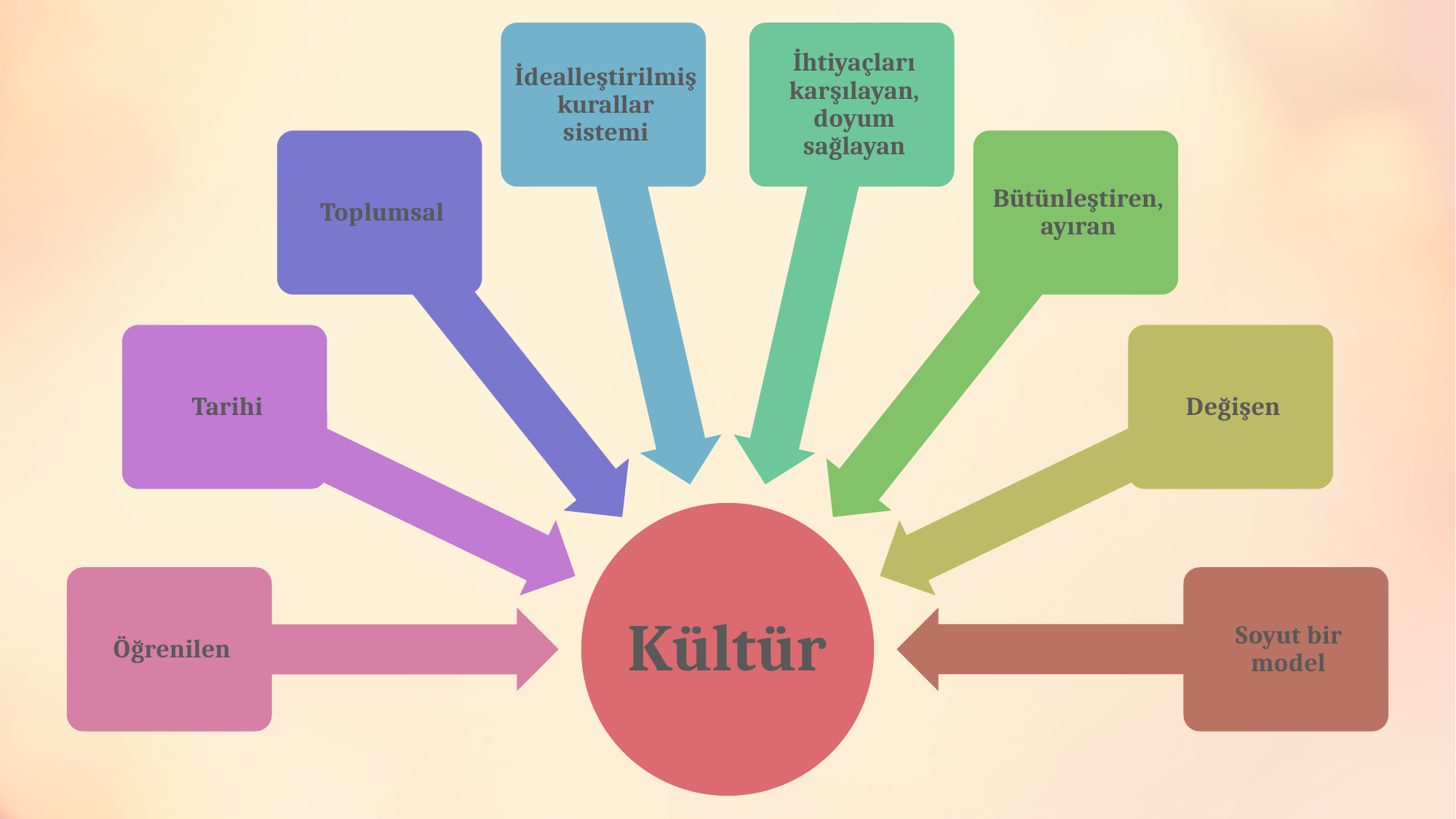

Kültür
Öğrenilen
Tarihi
Toplumsal
İdealleştirilmiş kurallar sistemi
İhtiyaçları karşılayan, doyum sağlayan
Bütünleştiren, ayıran
Değişen
Soyut bir model